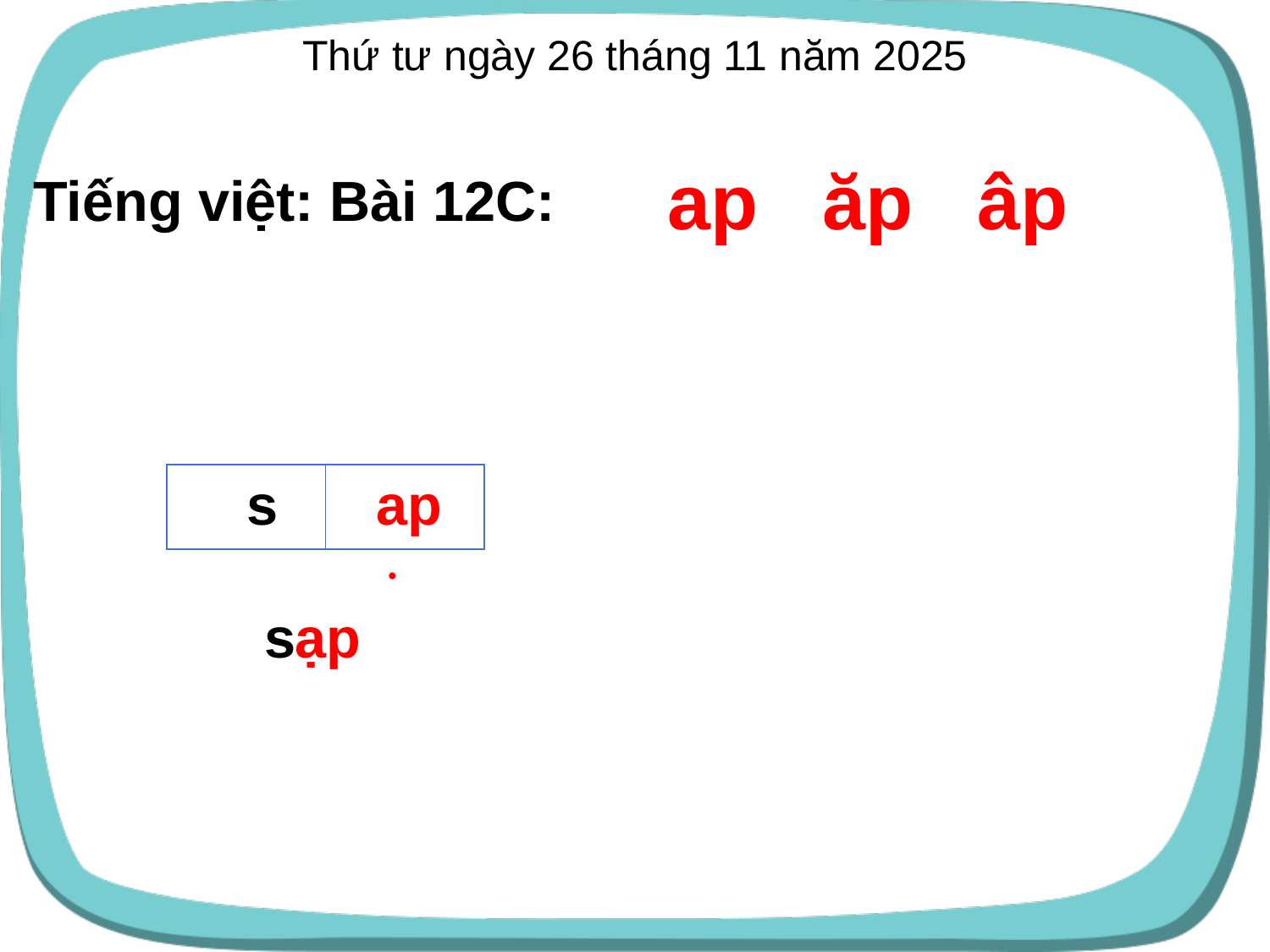

Thứ tư ngày 26 tháng 11 năm 2025
 ap   ăp   âp
Tiếng việt: Bài 12C:
    ap
  s
|  |  |
| --- | --- |
.

      sạp